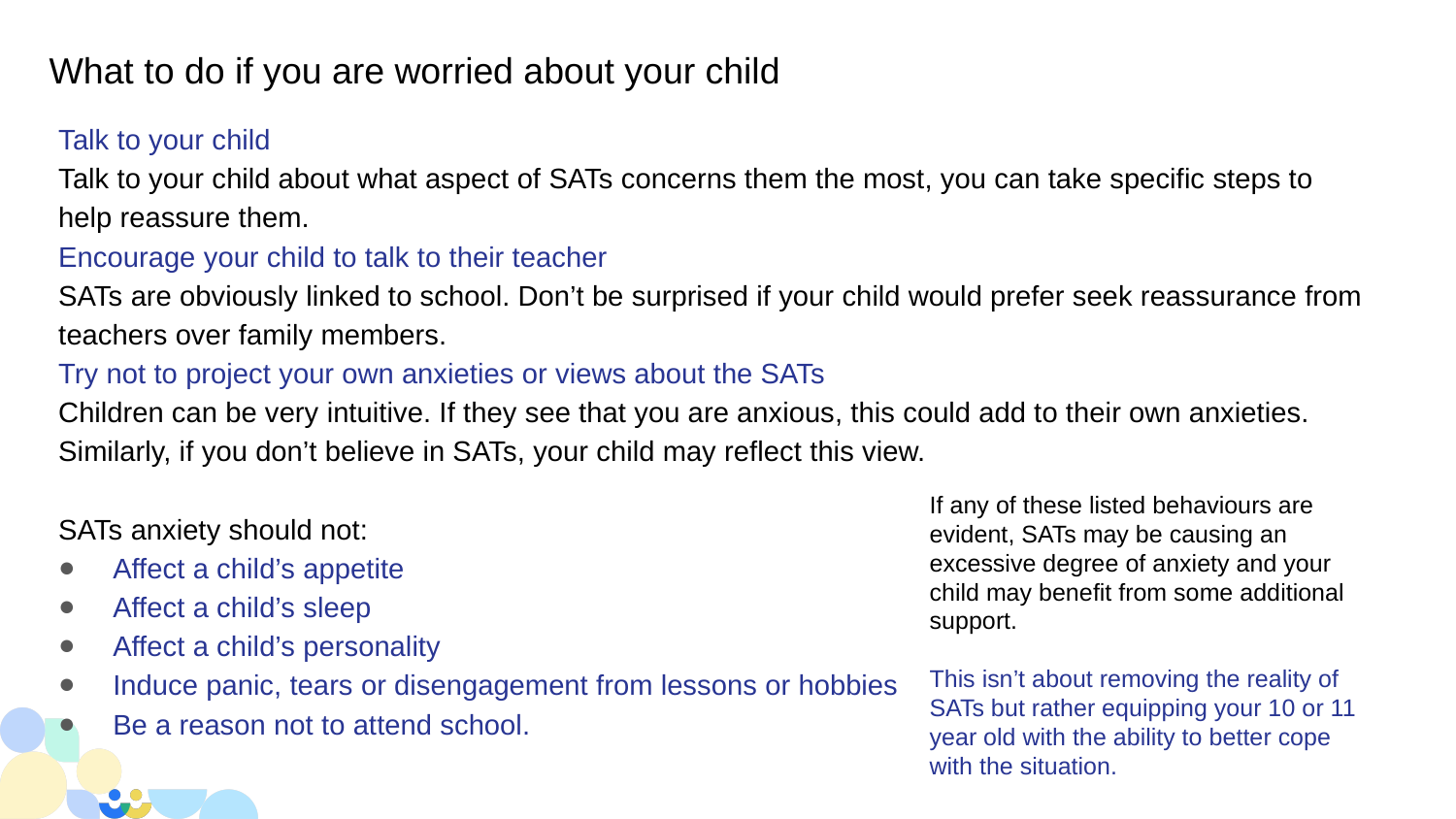

# What to do if you are worried about your child
Talk to your child
Talk to your child about what aspect of SATs concerns them the most, you can take specific steps to help reassure them.
Encourage your child to talk to their teacher
SATs are obviously linked to school. Don’t be surprised if your child would prefer seek reassurance from teachers over family members.
Try not to project your own anxieties or views about the SATs
Children can be very intuitive. If they see that you are anxious, this could add to their own anxieties. Similarly, if you don’t believe in SATs, your child may reflect this view.

SATs anxiety should not:
Affect a child’s appetite
Affect a child’s sleep
Affect a child’s personality
Induce panic, tears or disengagement from lessons or hobbies
Be a reason not to attend school.

If any of these listed behaviours are evident, SATs may be causing an excessive degree of anxiety and your child may benefit from some additional support.

This isn’t about removing the reality of SATs but rather equipping your 10 or 11 year old with the ability to better cope with the situation.